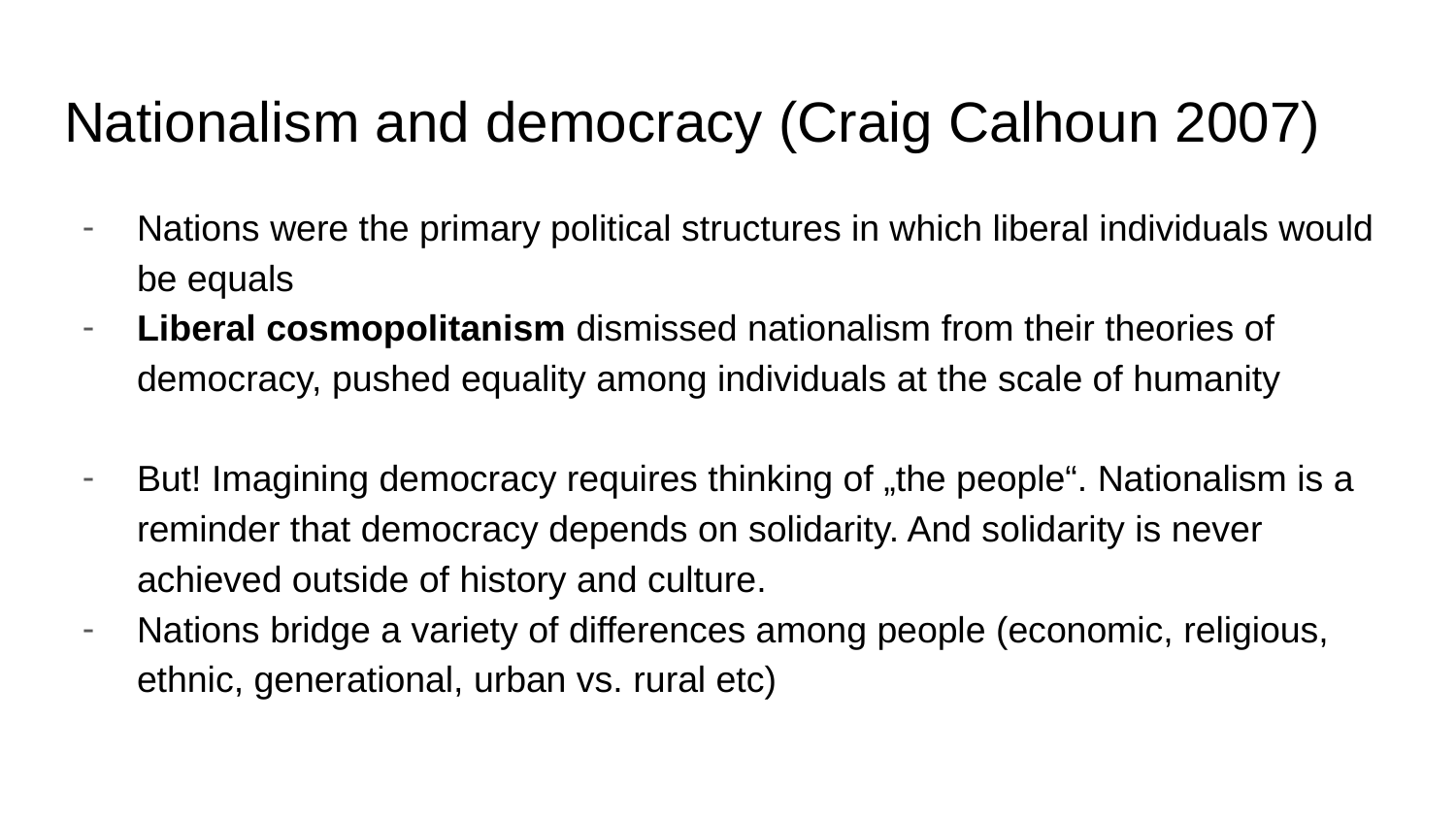

# Nationalism and democracy (Craig Calhoun 2007)
Nations were the primary political structures in which liberal individuals would be equals
Liberal cosmopolitanism dismissed nationalism from their theories of democracy, pushed equality among individuals at the scale of humanity

But! Imagining democracy requires thinking of „the people“. Nationalism is a reminder that democracy depends on solidarity. And solidarity is never achieved outside of history and culture.
Nations bridge a variety of differences among people (economic, religious, ethnic, generational, urban vs. rural etc)